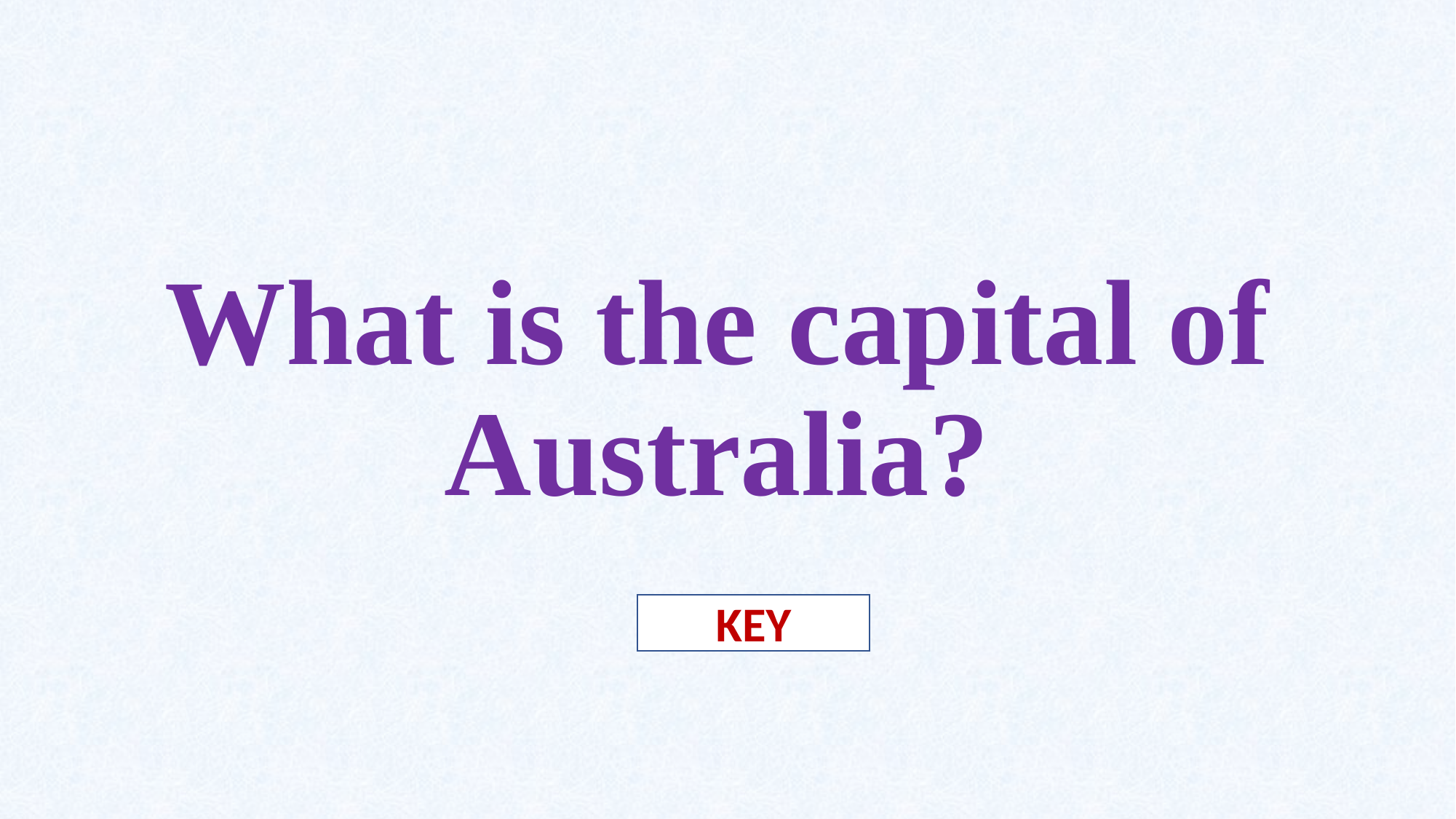

# What is the capital of Australia?